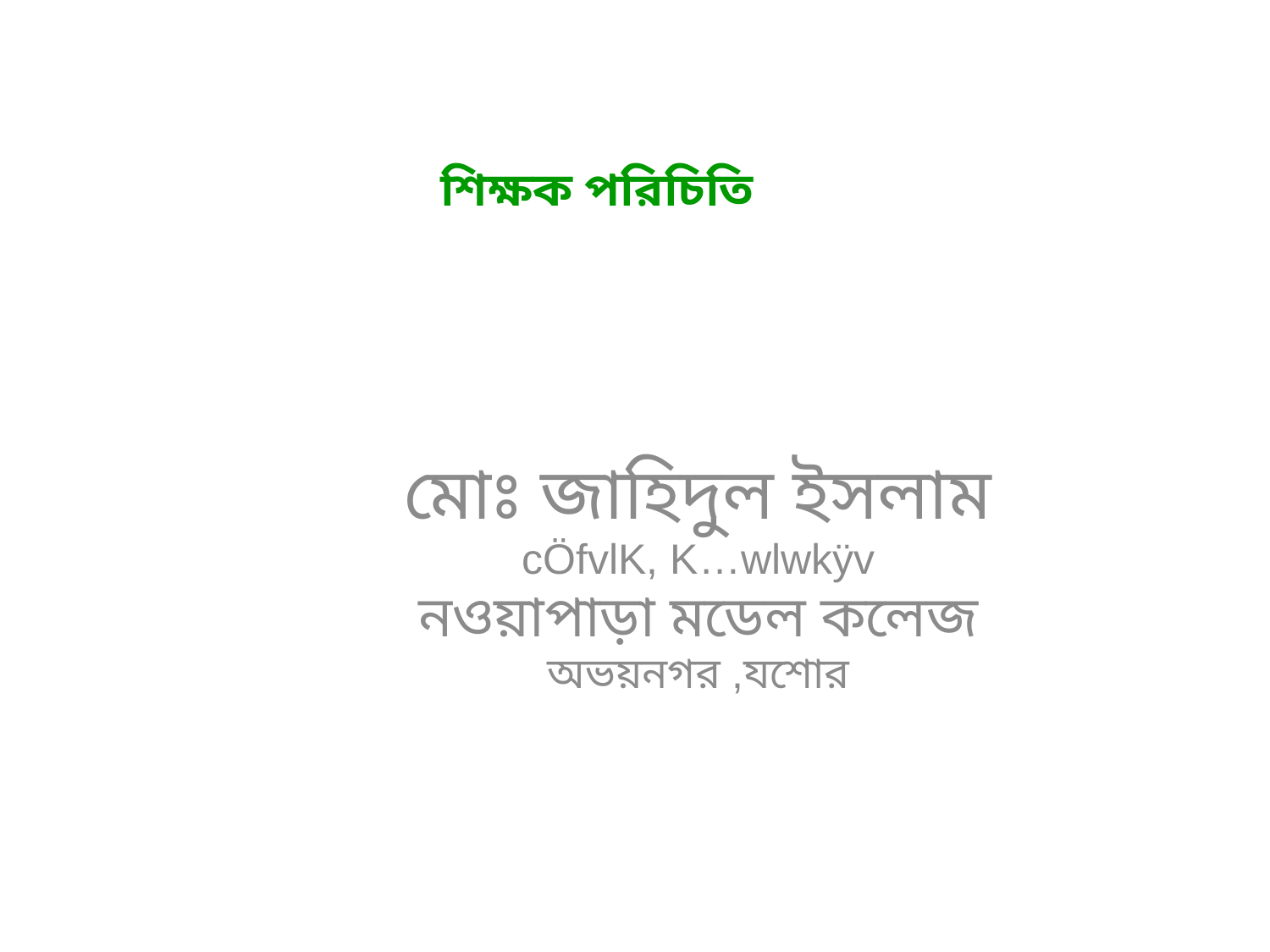

# শিক্ষক পরিচিতি
মোঃ জাহিদুল ইসলাম
cÖfvlK, K…wlwkÿv
নওয়াপাড়া মডেল কলেজ
অভয়নগর ,যশোর